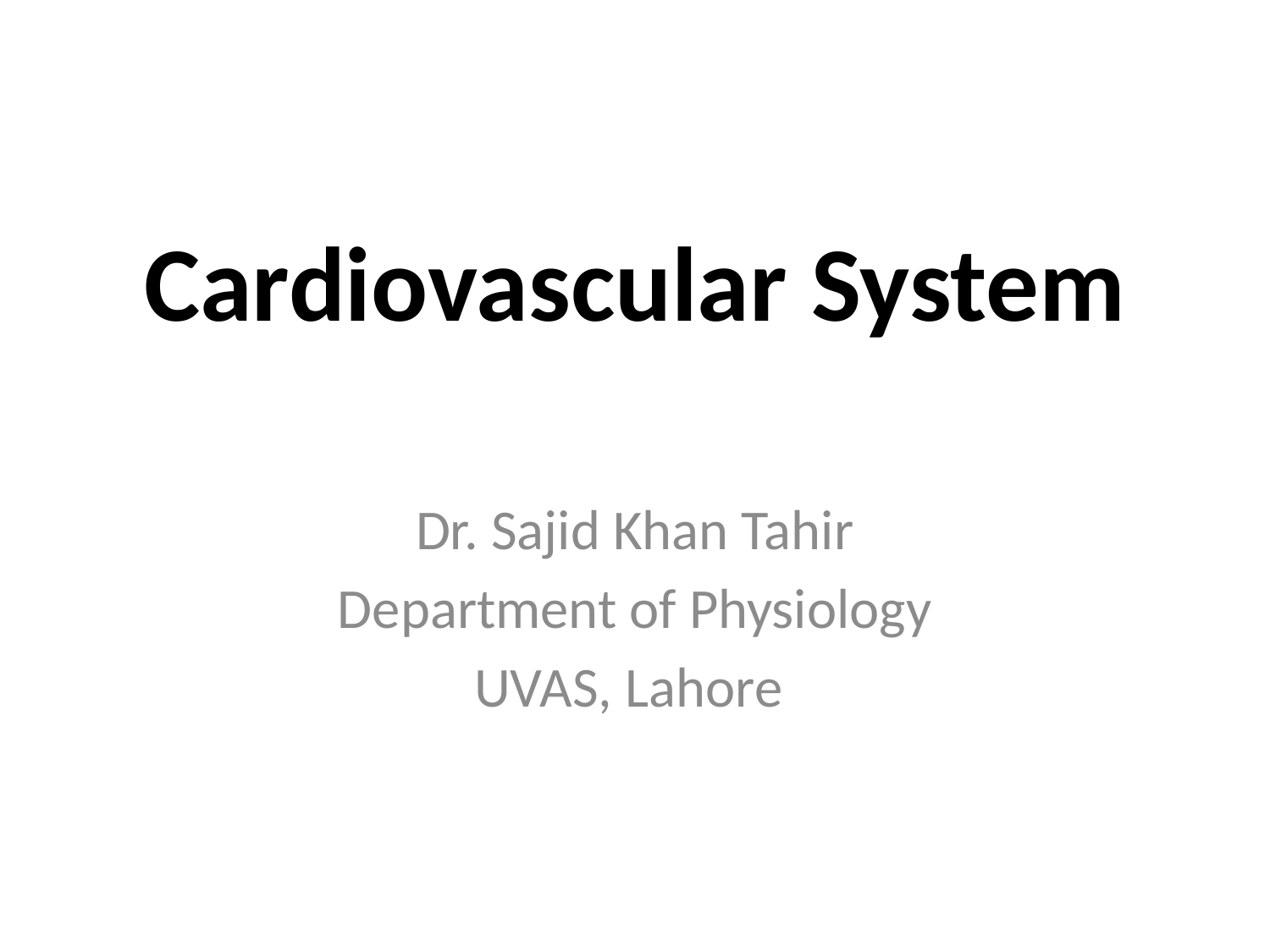

# Cardiovascular System
Dr. Sajid Khan Tahir
Department of Physiology
UVAS, Lahore